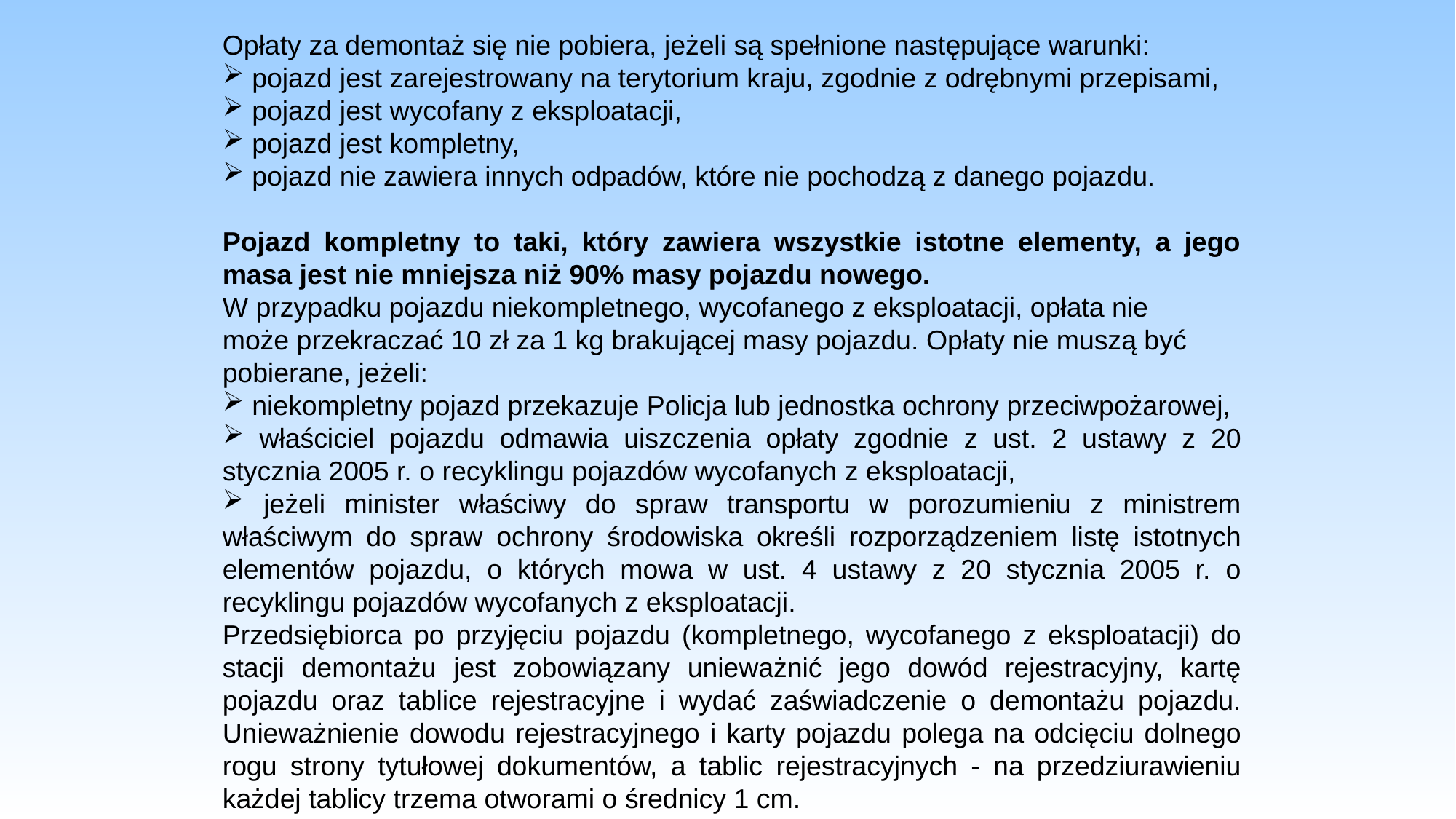

Opłaty za demontaż się nie pobiera, jeżeli są spełnione następujące warunki:
 pojazd jest zarejestrowany na terytorium kraju, zgodnie z odrębnymi przepisami,
 pojazd jest wycofany z eksploatacji,
 pojazd jest kompletny,
 pojazd nie zawiera innych odpadów, które nie pochodzą z danego pojazdu.

Pojazd kompletny to taki, który zawiera wszystkie istotne elementy, a jego masa jest nie mniejsza niż 90% masy pojazdu nowego.
W przypadku pojazdu niekompletnego, wycofanego z eksploatacji, opłata nie
może przekraczać 10 zł za 1 kg brakującej masy pojazdu. Opłaty nie muszą być
pobierane, jeżeli:
 niekompletny pojazd przekazuje Policja lub jednostka ochrony przeciwpożarowej,
 właściciel pojazdu odmawia uiszczenia opłaty zgodnie z ust. 2 ustawy z 20 stycznia 2005 r. o recyklingu pojazdów wycofanych z eksploatacji,
 jeżeli minister właściwy do spraw transportu w porozumieniu z ministrem właściwym do spraw ochrony środowiska określi rozporządzeniem listę istotnych elementów pojazdu, o których mowa w ust. 4 ustawy z 20 stycznia 2005 r. o recyklingu pojazdów wycofanych z eksploatacji.
Przedsiębiorca po przyjęciu pojazdu (kompletnego, wycofanego z eksploatacji) do stacji demontażu jest zobowiązany unieważnić jego dowód rejestracyjny, kartę pojazdu oraz tablice rejestracyjne i wydać zaświadczenie o demontażu pojazdu. Unieważnienie dowodu rejestracyjnego i karty pojazdu polega na odcięciu dolnego rogu strony tytułowej dokumentów, a tablic rejestracyjnych - na przedziurawieniu każdej tablicy trzema otworami o średnicy 1 cm.